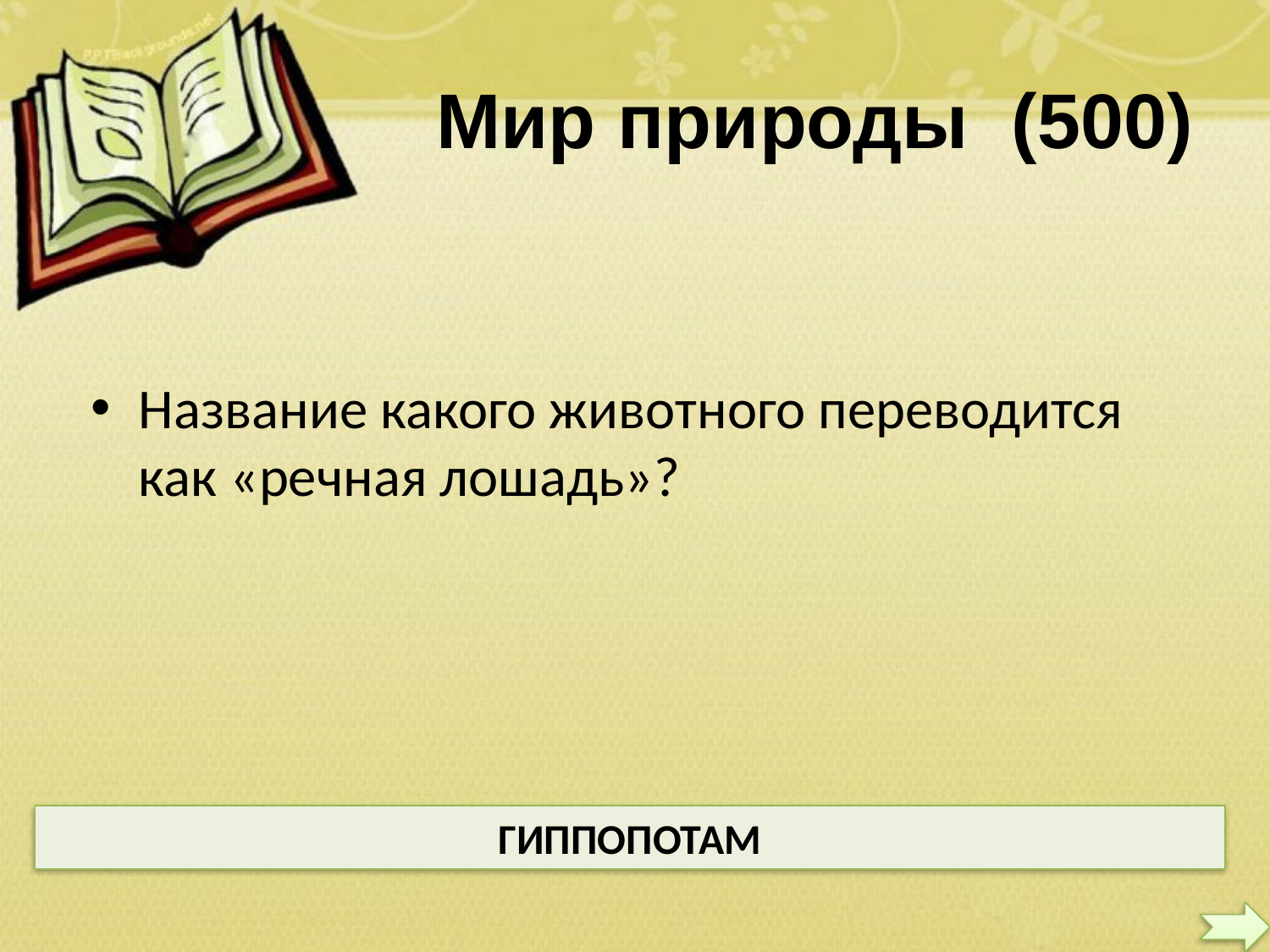

# Мир природы  (500)
Название какого животного переводится как «речная лошадь»?
ГИППОПОТАМ